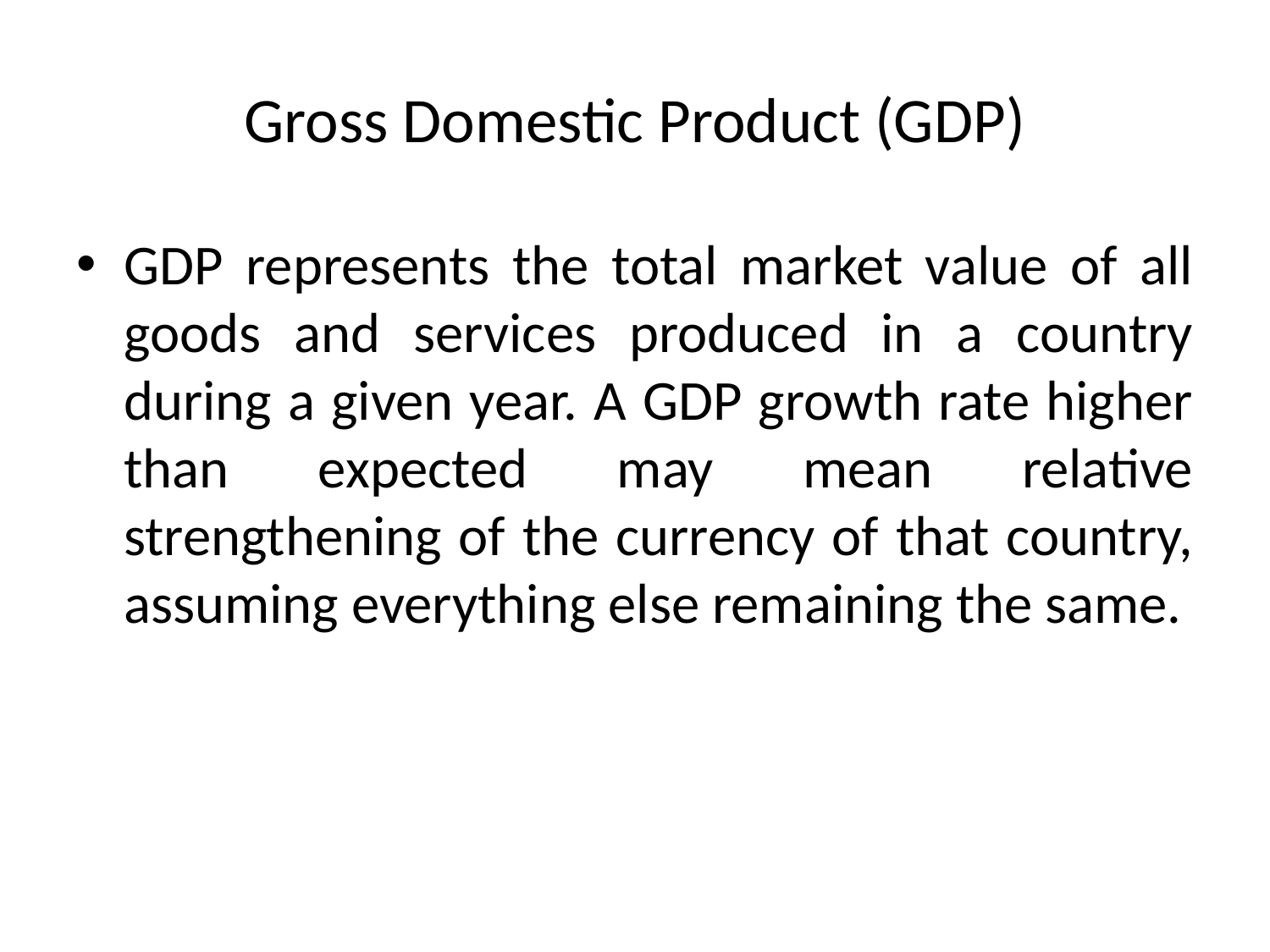

# Gross Domestic Product (GDP)
GDP represents the total market value of all goods and services produced in a country during a given year. A GDP growth rate higher than expected may mean relative strengthening of the currency of that country, assuming everything else remaining the same.